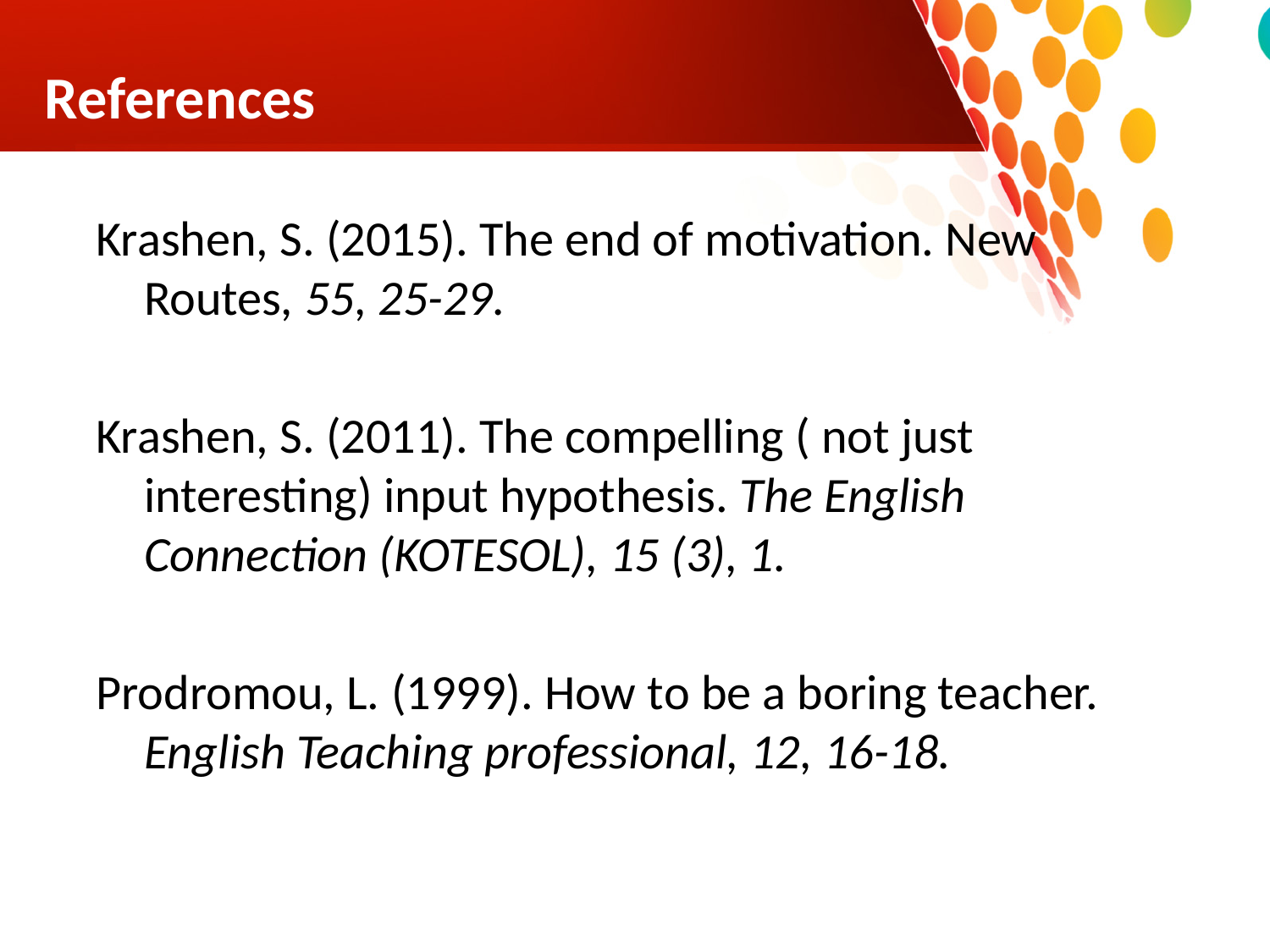

# References
Krashen, S. (2015). The end of motivation. New Routes, 55, 25-29.

Krashen, S. (2011). The compelling ( not just interesting) input hypothesis. The English Connection (KOTESOL), 15 (3), 1.

Prodromou, L. (1999). How to be a boring teacher. English Teaching professional, 12, 16-18.